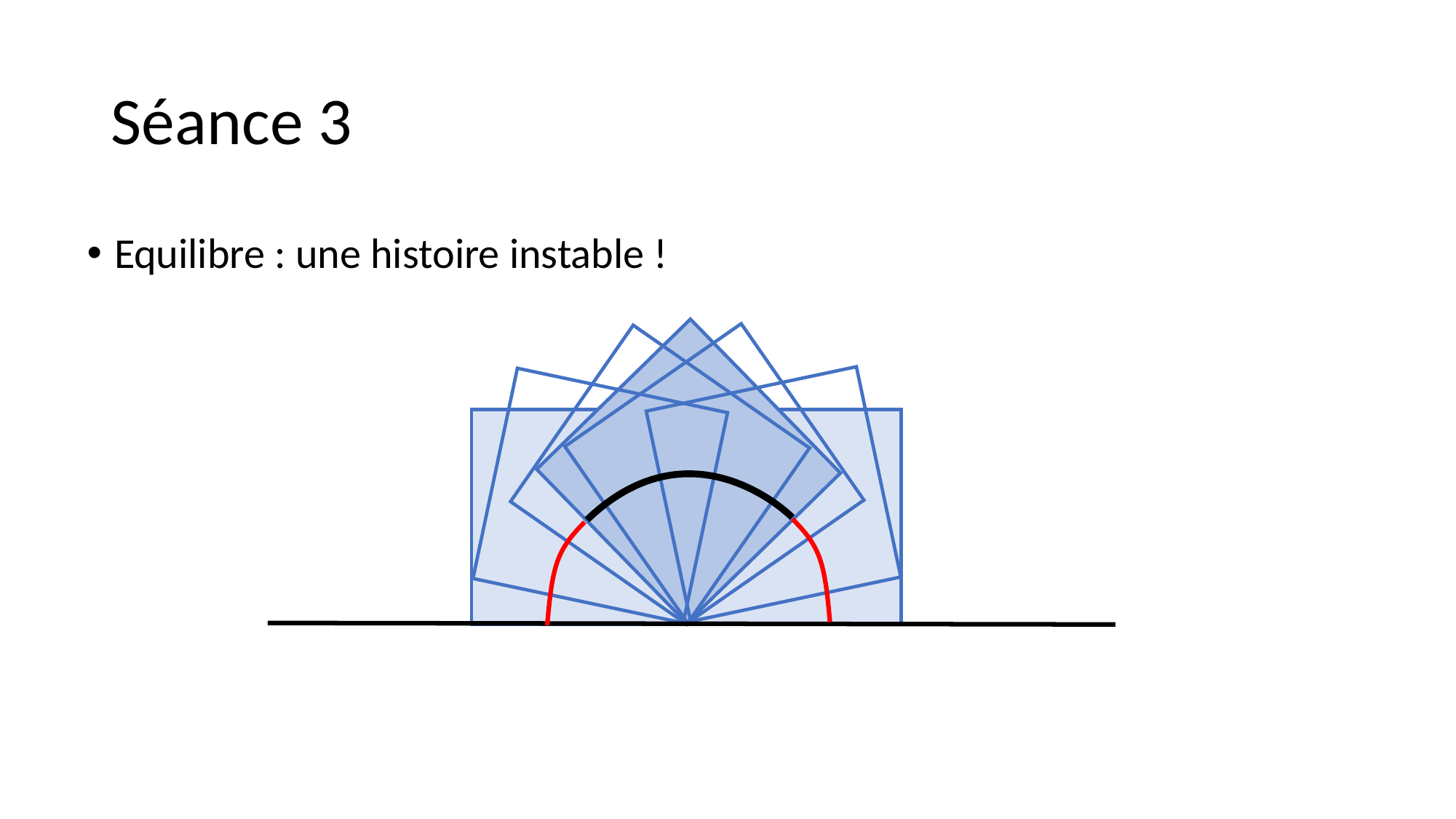

# Séance 3
Equilibre : une histoire instable !